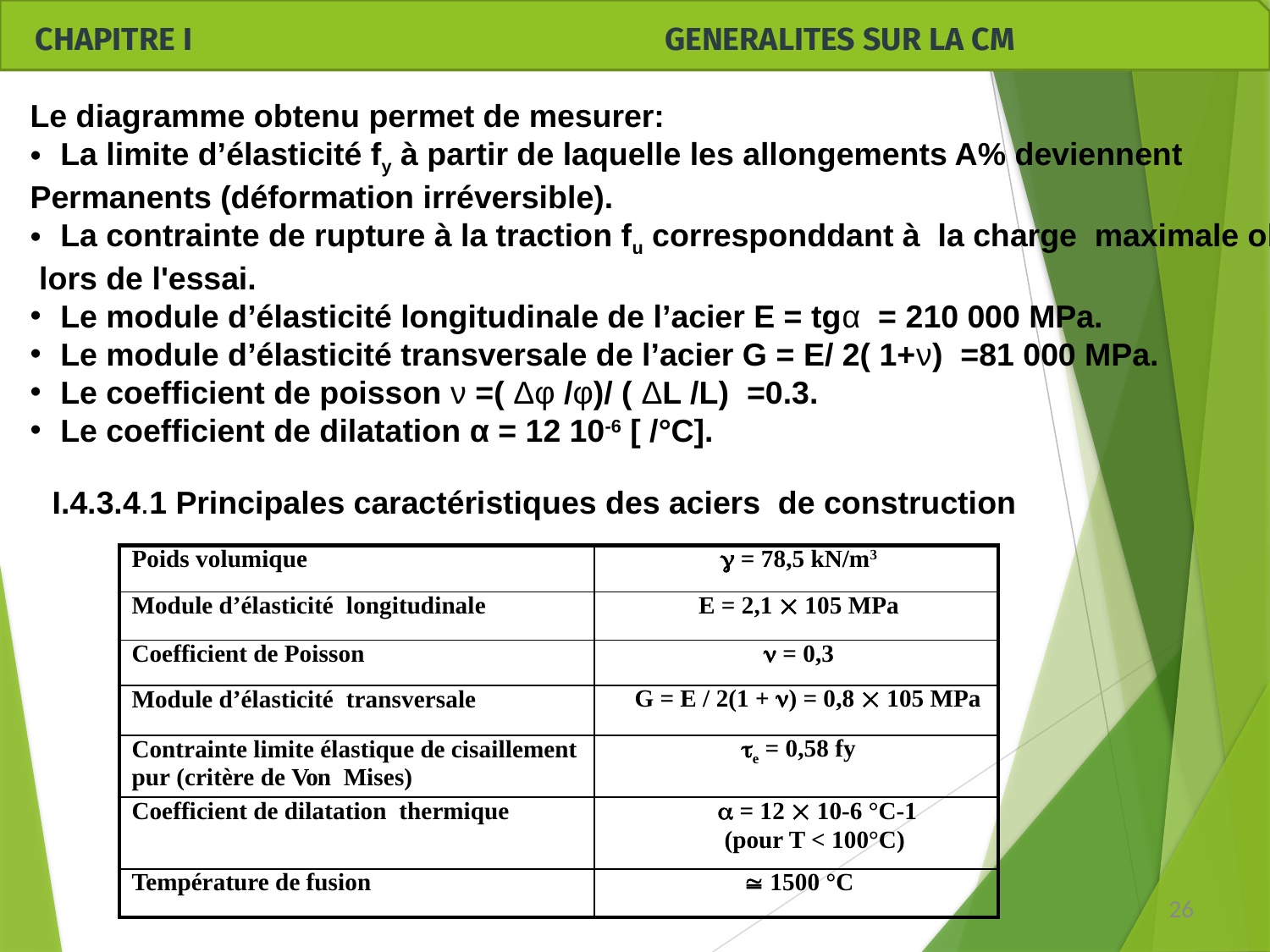

CHAPITRE I                                                              GENERALITES SUR LA CM

Le diagramme obtenu permet de mesurer:
La limite d’élasticité fy à partir de laquelle les allongements A% deviennent
Permanents (déformation irréversible).
La contrainte de rupture à la traction fu corresponddant à  la charge  maximale obtenue
 lors de l'essai.
Le module d’élasticité longitudinale de l’acier E = tgα  = 210 000 MPa.
Le module d’élasticité transversale de l’acier G = E/ 2( 1+ν)  =81 000 MPa.
Le coefficient de poisson ν =( Δφ /φ)/ ( ΔL /L)  =0.3.
Le coefficient de dilatation α = 12 10-6 [ /°C].
I.4.3.4.1 Principales caractéristiques des aciers  de construction

| Poids volumique | γ = 78,5 kN/m3 |
| --- | --- |
| Module d’élasticité longitudinale | E = 2,1 × 105 MPa |
| Coefficient de Poisson | ν = 0,3 |
| Module d’élasticité transversale | G = E / 2(1 + ν) = 0,8 × 105 MPa |
| Contrainte limite élastique de cisaillement pur (critère de Von Mises) | τe = 0,58 fy |
| Coefficient de dilatation thermique | α = 12 × 10-6 °C-1 (pour T < 100°C) |
| Température de fusion | ≅ 1500 °C |
26